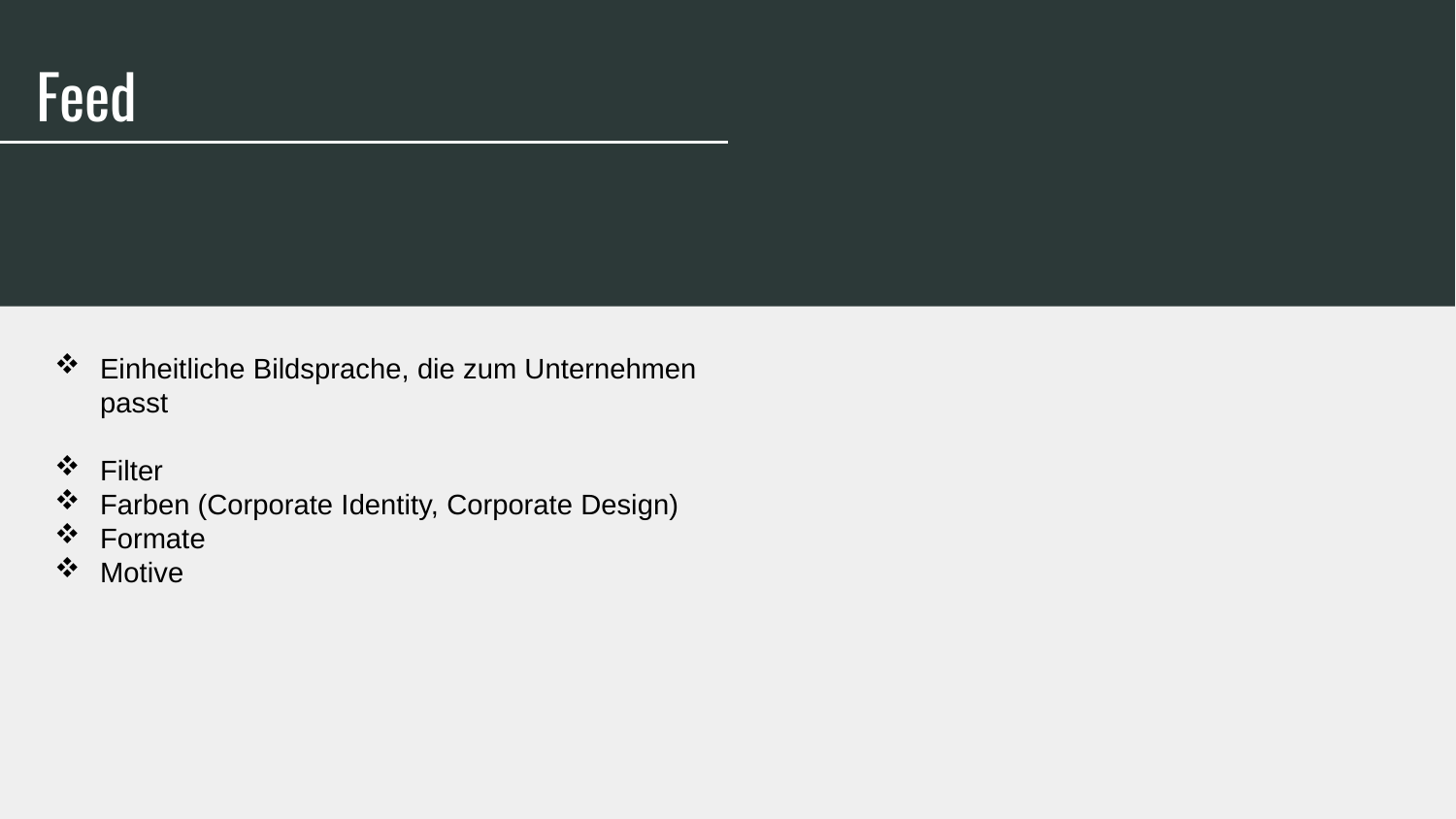

Feed
Einheitliche Bildsprache, die zum Unternehmen passt

Filter
Farben (Corporate Identity, Corporate Design)
Formate
Motive